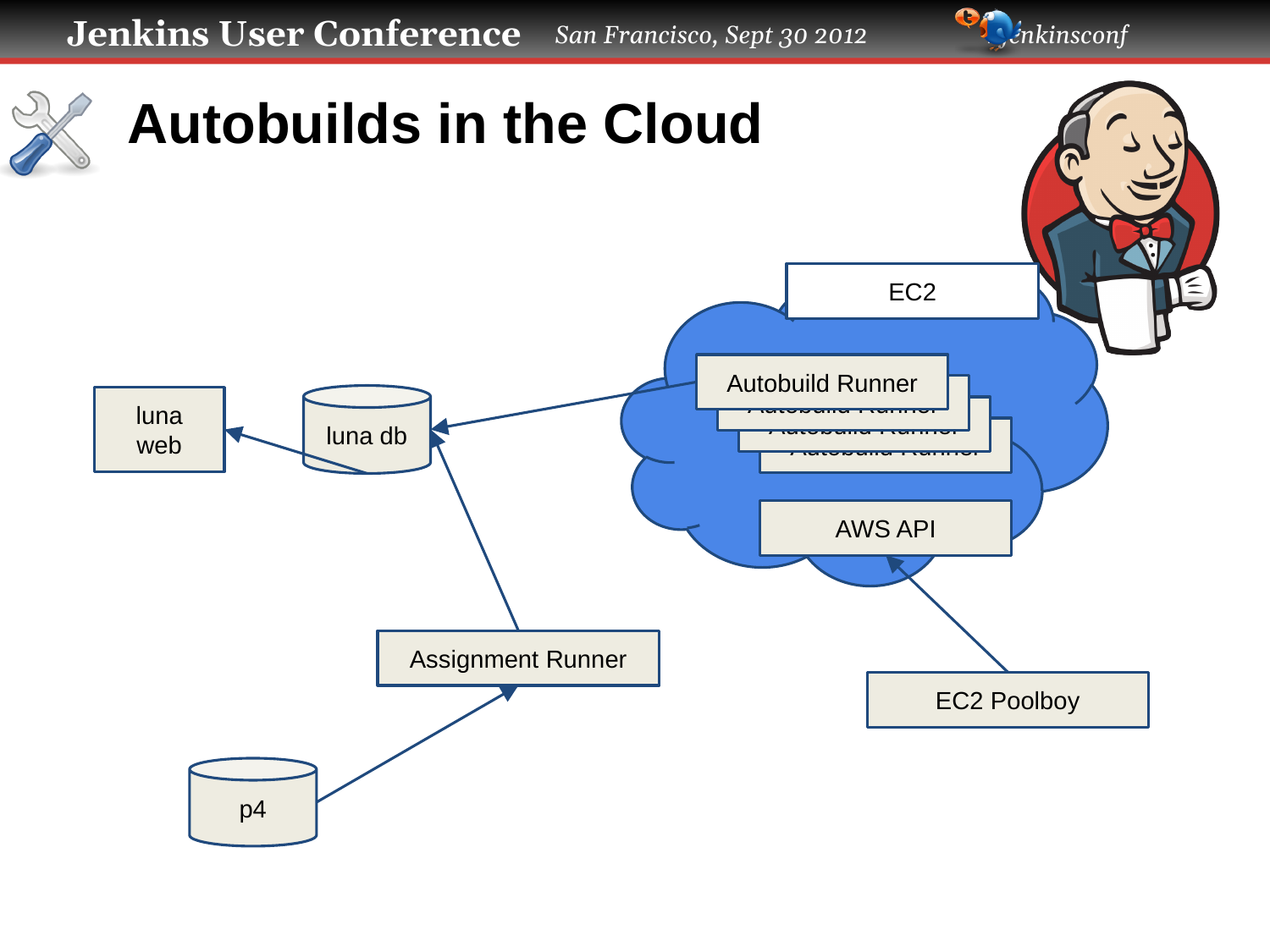

# Autobuilds in the Cloud
EC2

luna db
luna
web
Autobuild Runner
Autobuild Runner
Autobuild Runner
Autobuild Runner
AWS API
Assignment Runner
EC2 Poolboy
p4